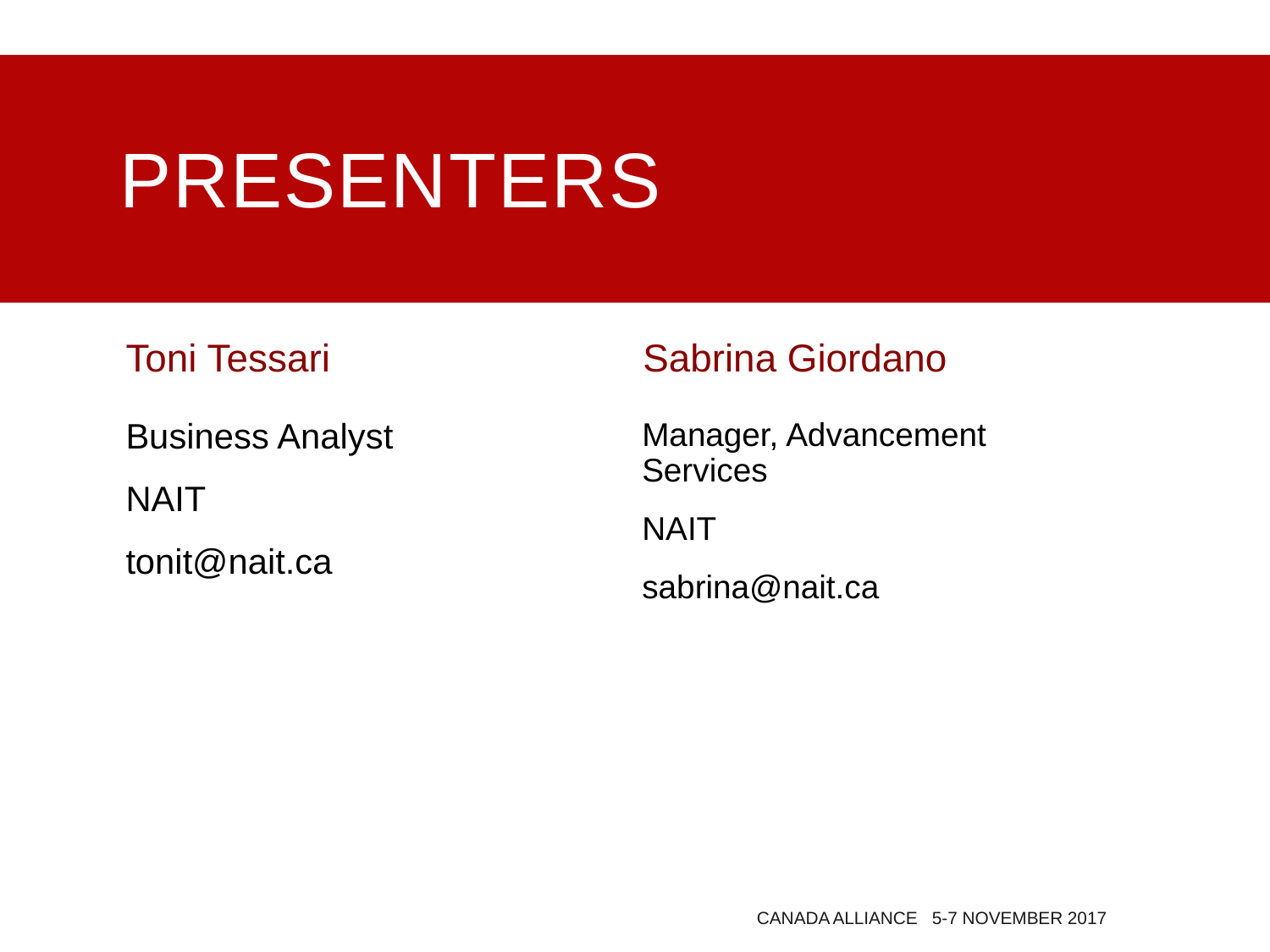

# presenters
Toni Tessari
Sabrina Giordano
Business Analyst
NAIT
tonit@nait.ca
Manager, Advancement Services
NAIT
sabrina@nait.ca

Canada Alliance   5-7 November 2017